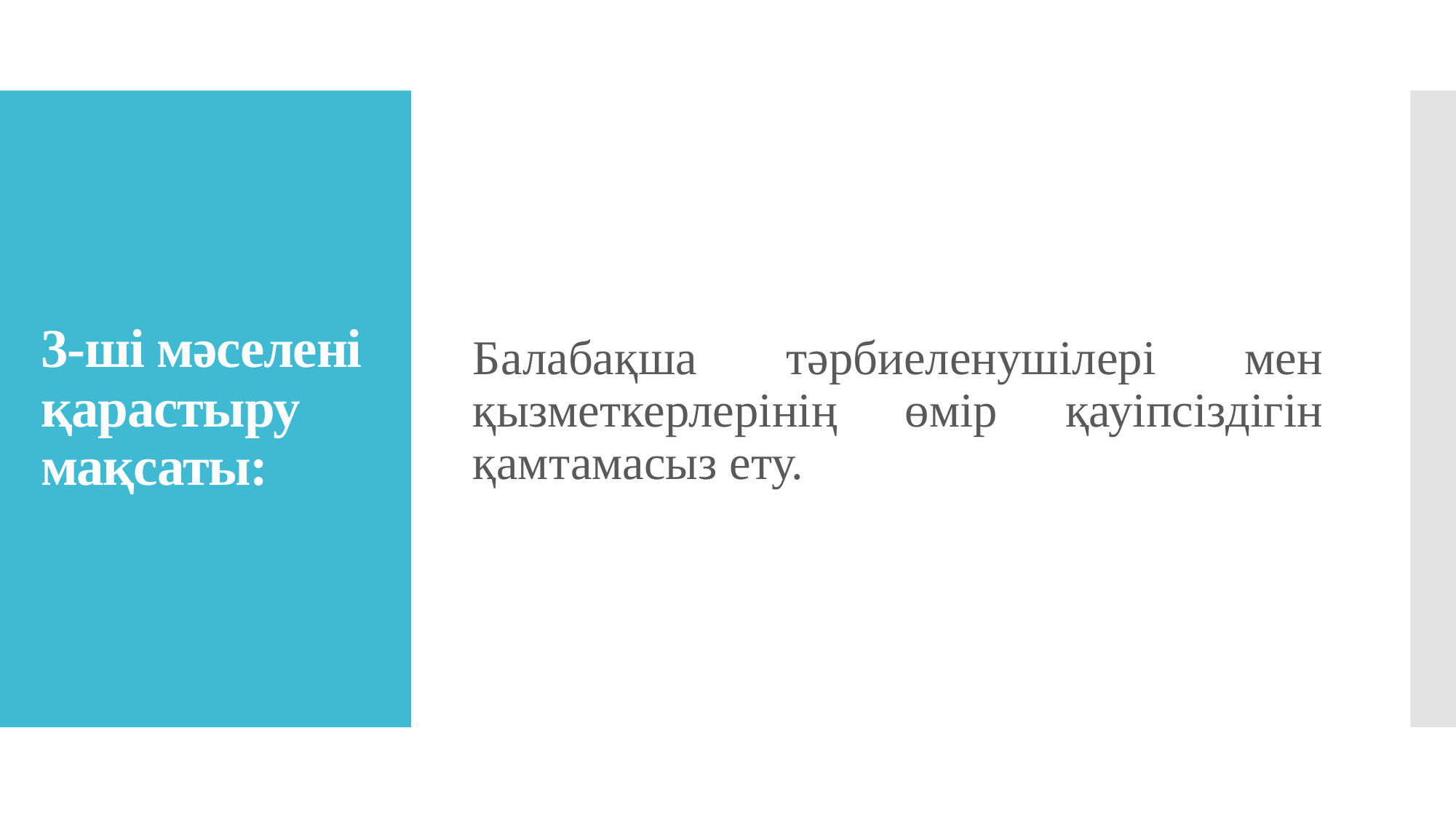

# 3-ші мәселені қарастыру мақсаты:
Балабақша тәрбиеленушілері мен қызметкерлерінің өмір қауіпсіздігін қамтамасыз ету.